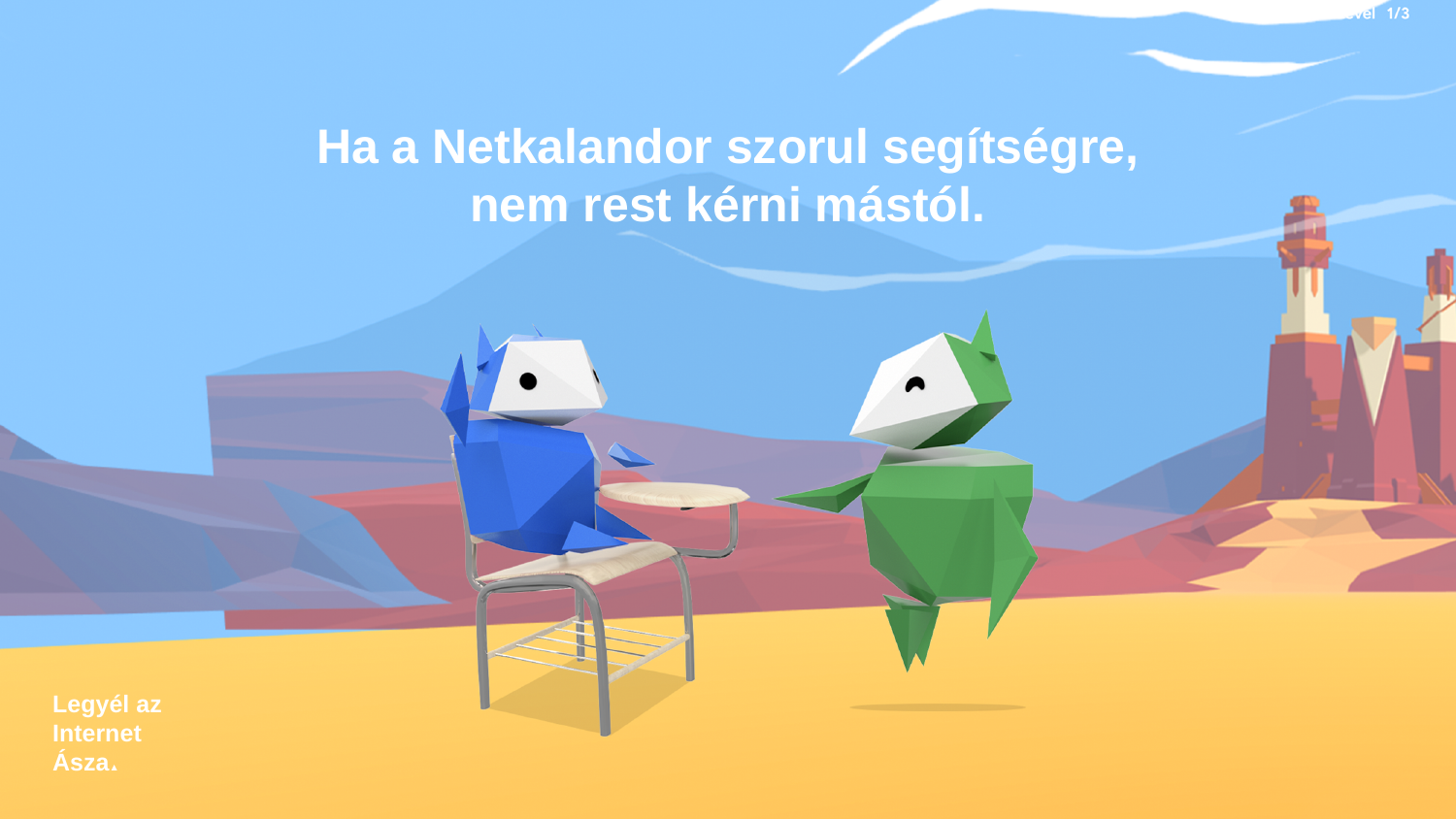

# Ha a Netkalandor szorul segítségre, nem rest kérni mástól.
Legyél az Internet Ásza▲